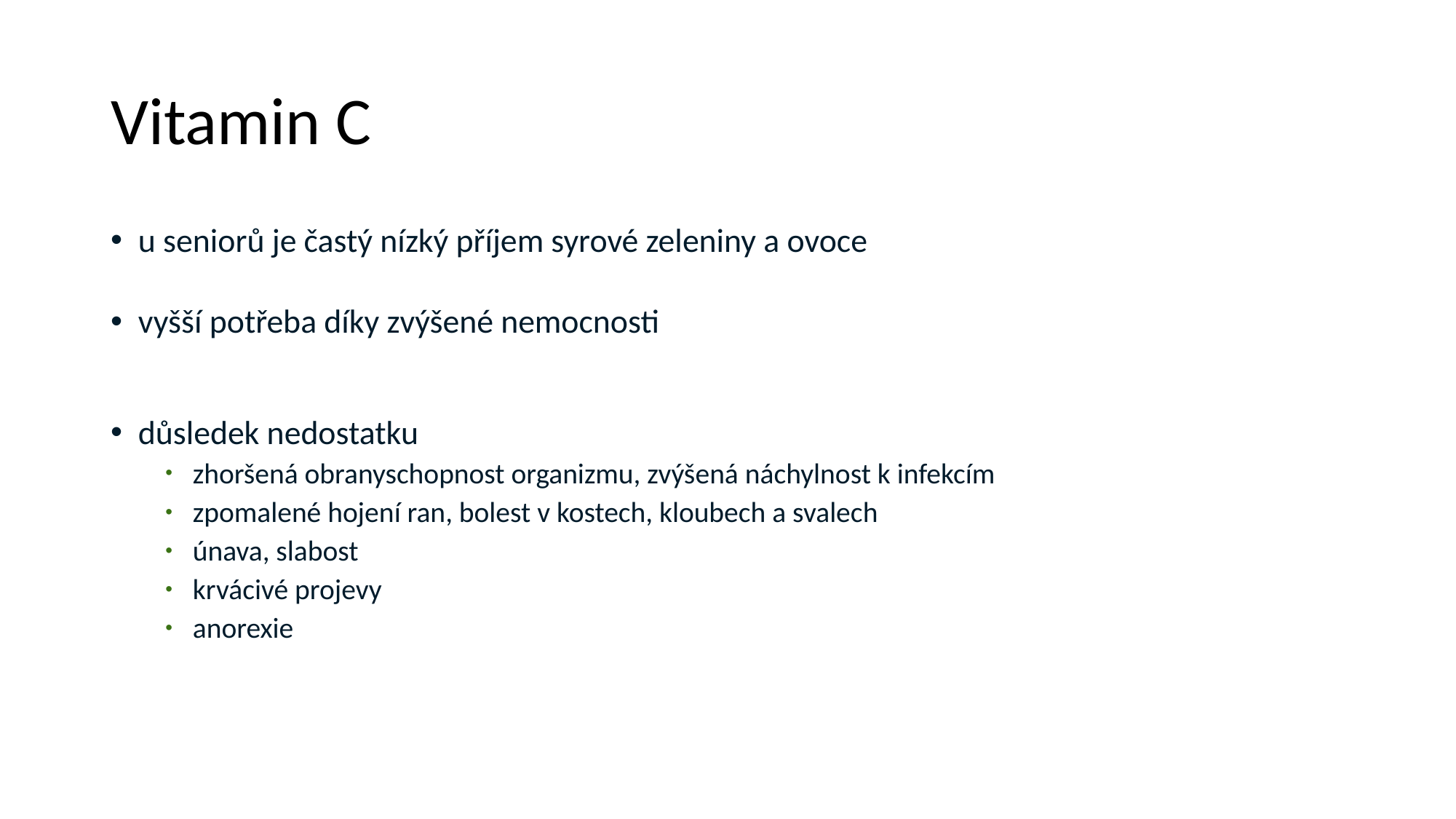

# Vitamin C
u seniorů je častý nízký příjem syrové zeleniny a ovoce

vyšší potřeba díky zvýšené nemocnosti

důsledek nedostatku
zhoršená obranyschopnost organizmu, zvýšená náchylnost k infekcím
zpomalené hojení ran, bolest v kostech, kloubech a svalech
únava, slabost
krvácivé projevy
anorexie